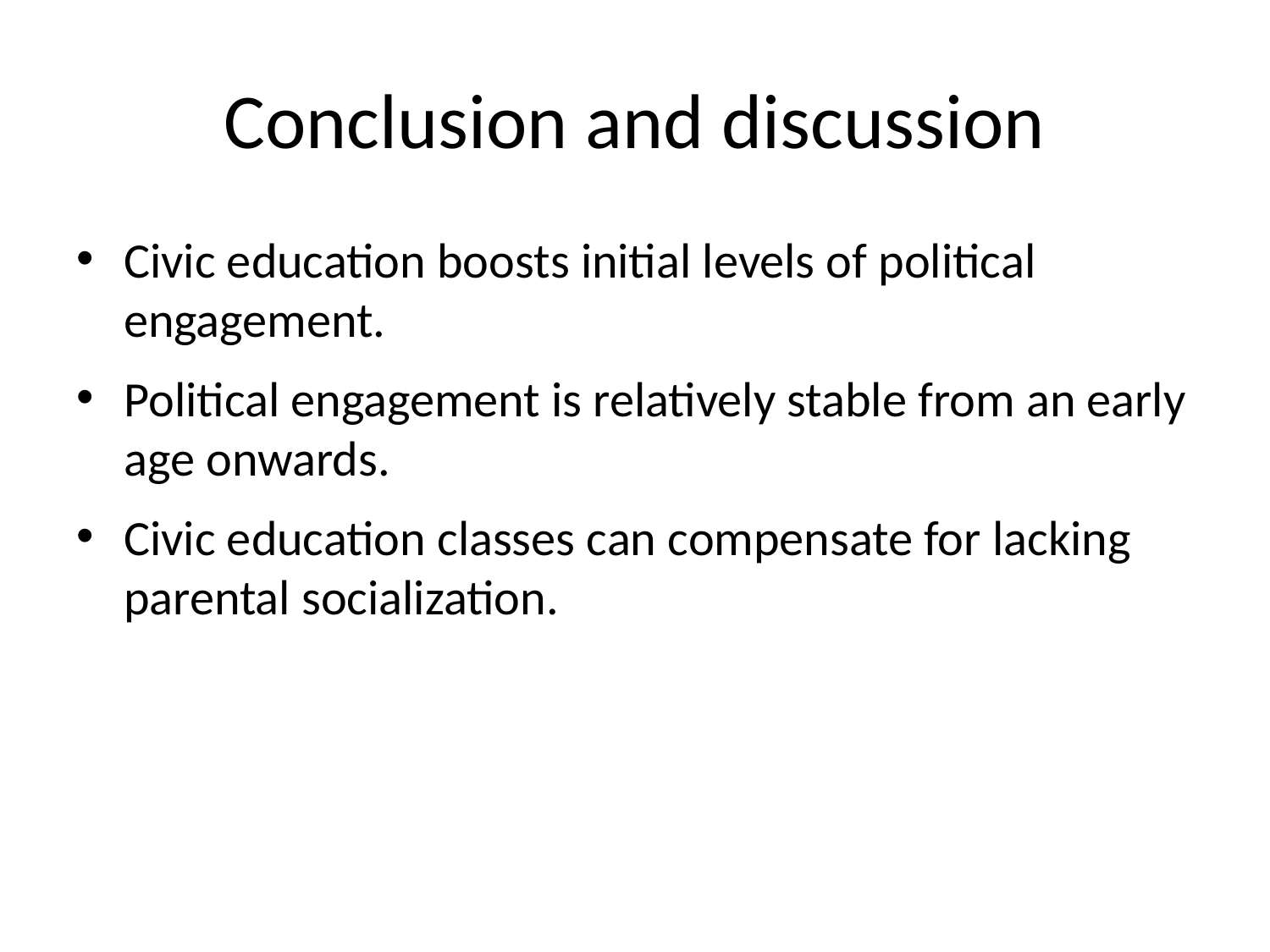

# Conclusion and discussion
Civic education boosts initial levels of political engagement.
Political engagement is relatively stable from an early age onwards.
Civic education classes can compensate for lacking parental socialization.